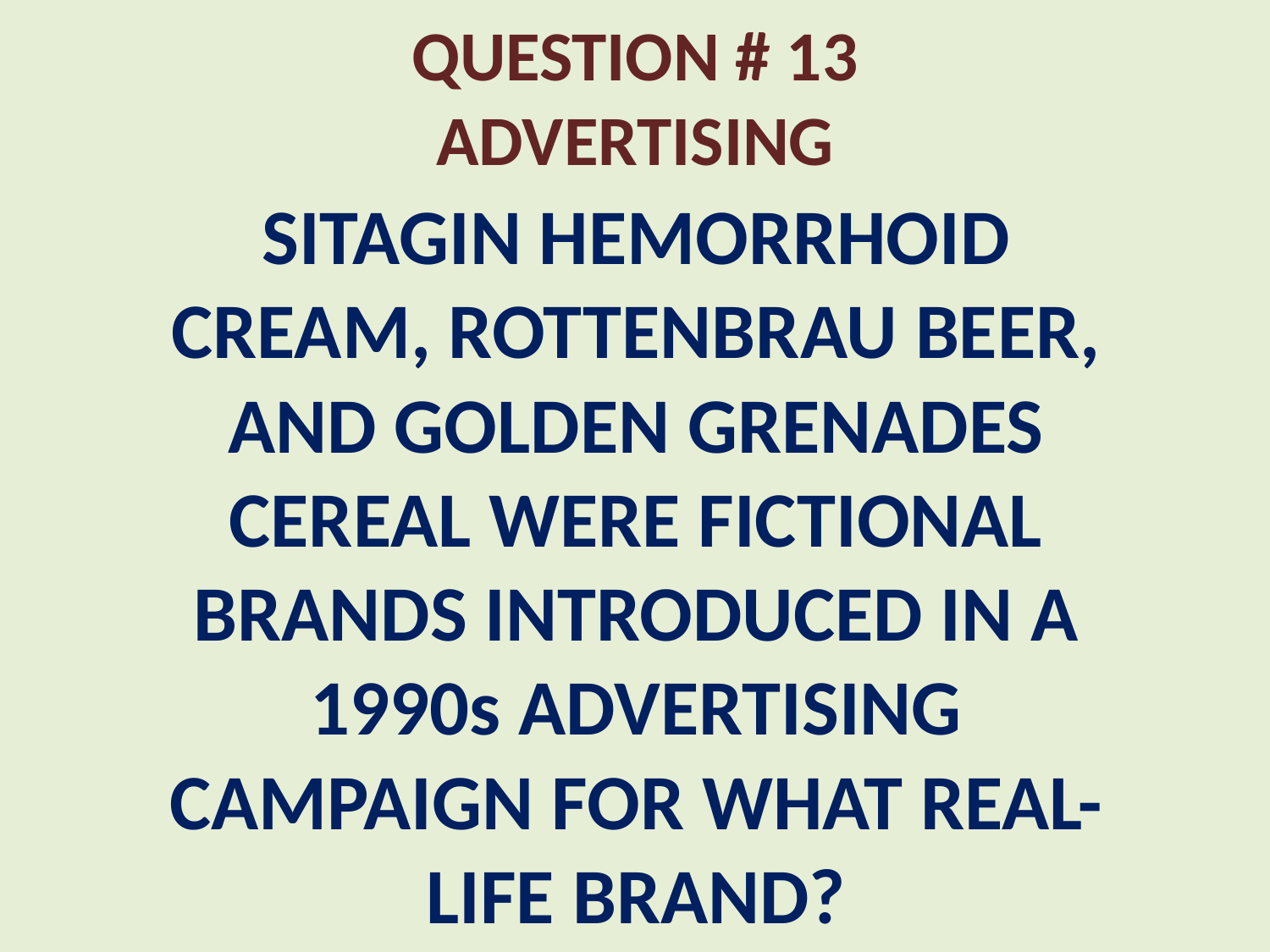

# QUESTION # 13 ADVERTISING
SITAGIN HEMORRHOID CREAM, ROTTENBRAU BEER, AND GOLDEN GRENADES CEREAL WERE FICTIONAL BRANDS INTRODUCED IN A 1990s ADVERTISING CAMPAIGN FOR WHAT REAL-LIFE BRAND?